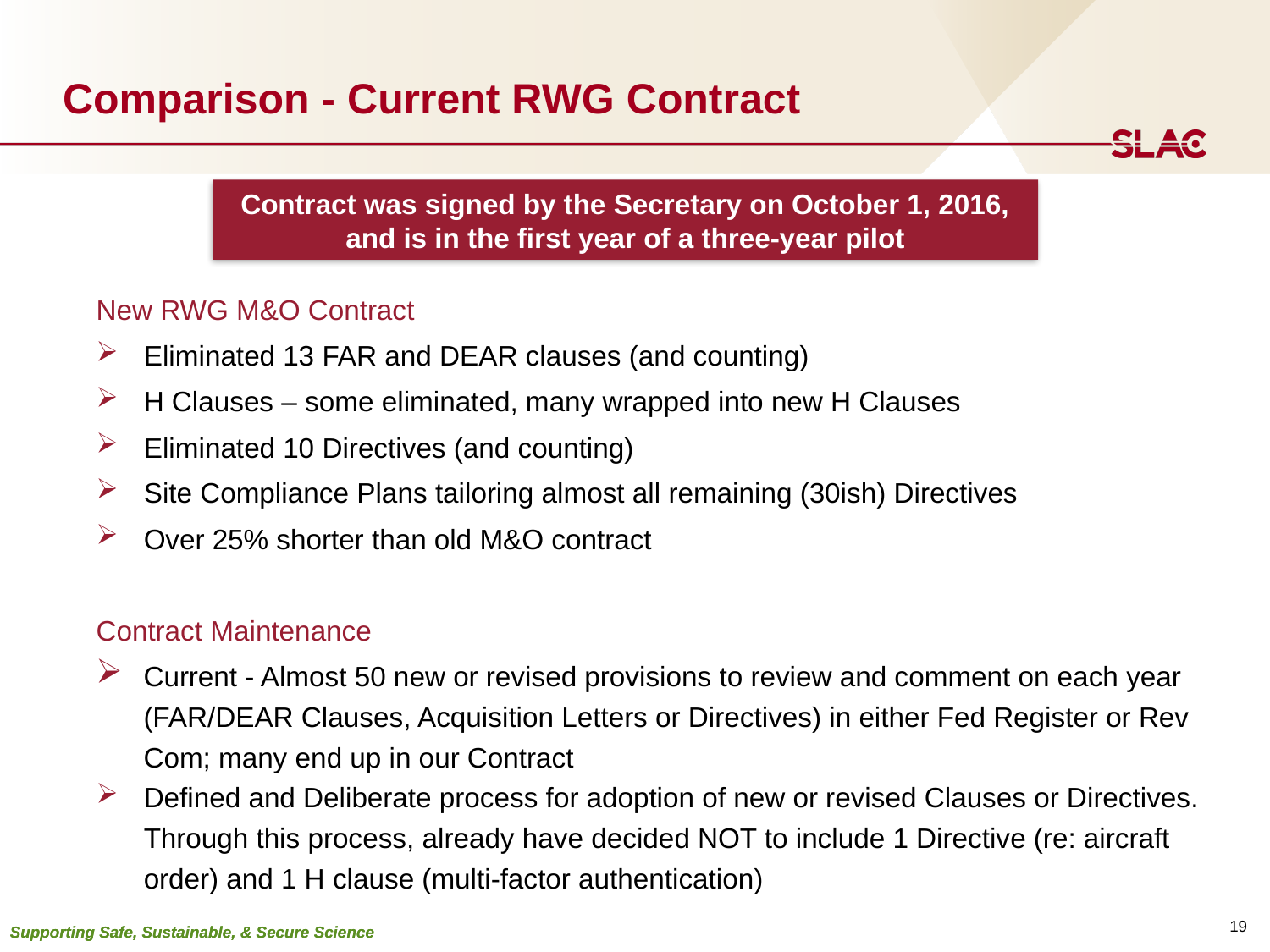

# Comparison - Current RWG Contract
Contract was signed by the Secretary on October 1, 2016, and is in the first year of a three-year pilot
New RWG M&O Contract
Eliminated 13 FAR and DEAR clauses (and counting)
H Clauses – some eliminated, many wrapped into new H Clauses
Eliminated 10 Directives (and counting)
Site Compliance Plans tailoring almost all remaining (30ish) Directives
Over 25% shorter than old M&O contract

Contract Maintenance
Current - Almost 50 new or revised provisions to review and comment on each year (FAR/DEAR Clauses, Acquisition Letters or Directives) in either Fed Register or Rev Com; many end up in our Contract
Defined and Deliberate process for adoption of new or revised Clauses or Directives.  Through this process, already have decided NOT to include 1 Directive (re: aircraft order) and 1 H clause (multi-factor authentication)
19